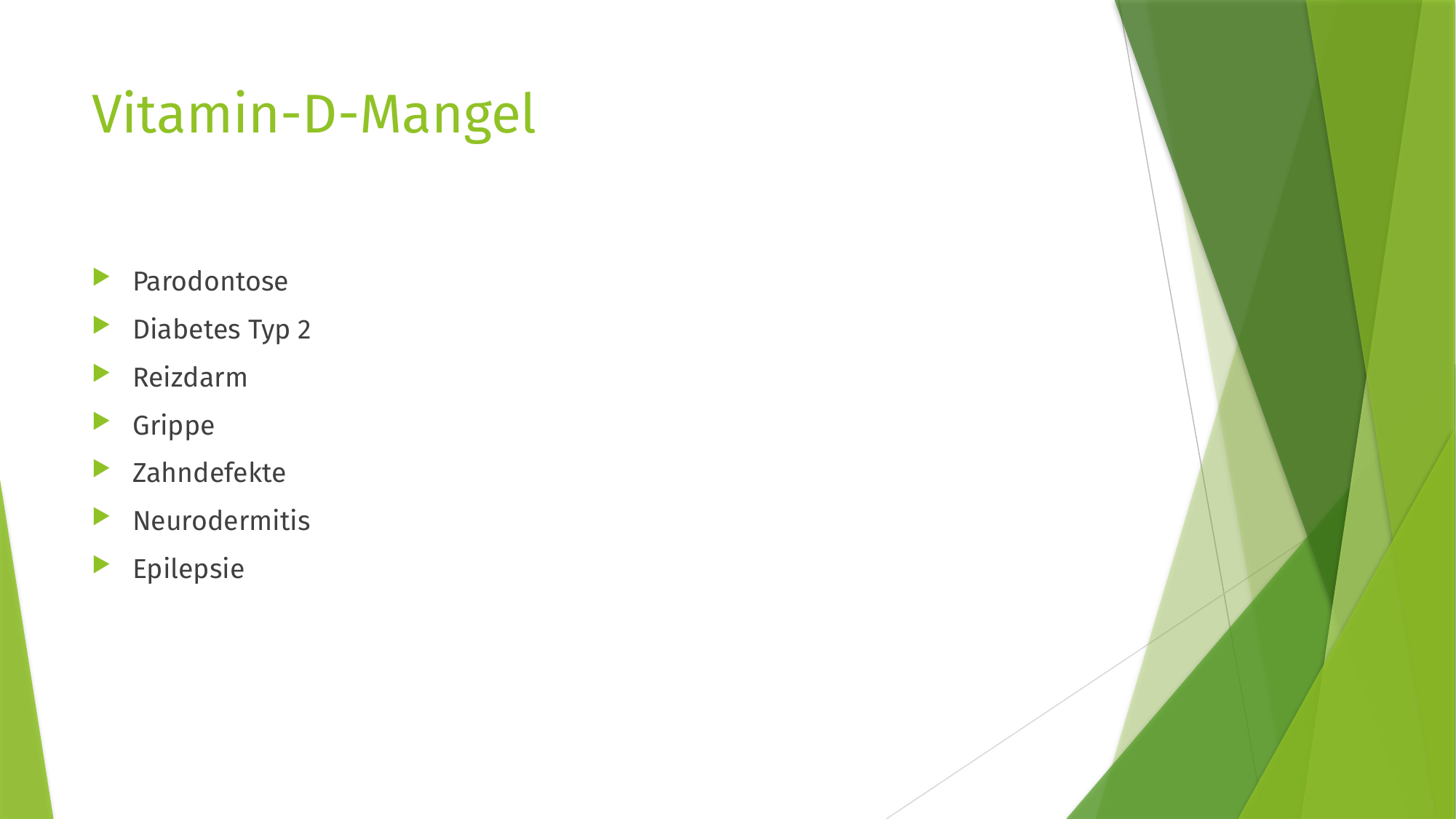

# Vitamin-D-Mangel
Parodontose
Diabetes Typ 2
Reizdarm
Grippe
Zahndefekte
Neurodermitis
Epilepsie